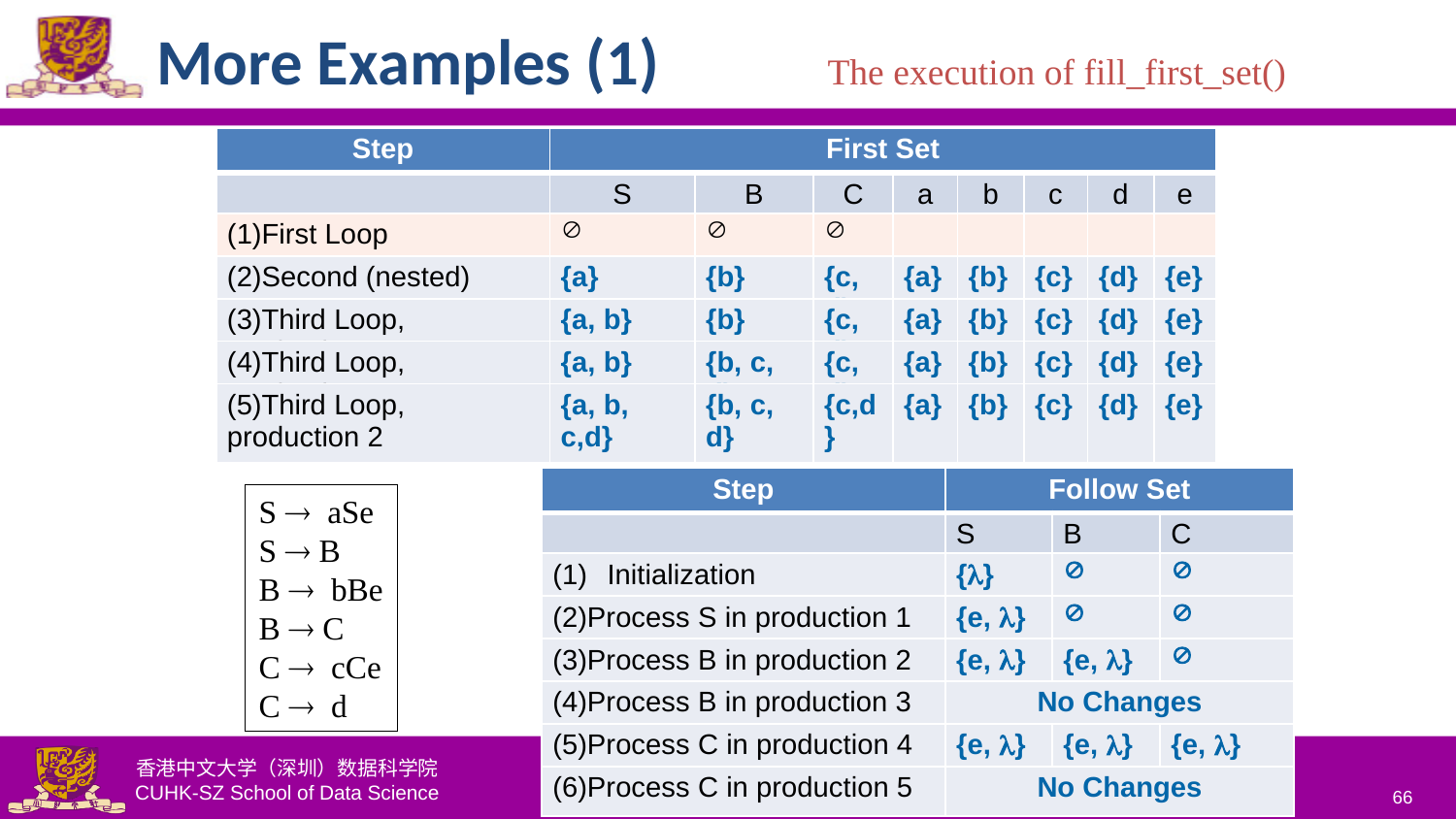

# More Examples (1)
The execution of fill_first_set()
| Step | First Set |  |  |  |  |  |  |  |
| --- | --- | --- | --- | --- | --- | --- | --- | --- |
|  | S | B | C | a | b | c | d | e |
| (1)First Loop | ∅ | ∅ | ∅ |  |  |  |  |  |
| --- | --- | --- | --- | --- | --- | --- | --- | --- |
| (2)Second (nested) Loop | {a} | {b} | {c, d} | {a} | {b} | {c} | {d} | {e} |
| --- | --- | --- | --- | --- | --- | --- | --- | --- |
| (3)Third Loop, production 2 | {a, b} | {b} | {c, d} | {a} | {b} | {c} | {d} | {e} |
| --- | --- | --- | --- | --- | --- | --- | --- | --- |
| (4)Third Loop, production 4 | {a, b} | {b, c, d} | {c, d} | {a} | {b} | {c} | {d} | {e} |
| --- | --- | --- | --- | --- | --- | --- | --- | --- |
| (5)Third Loop, production 2 | {a, b, c,d} | {b, c, d} | {c,d} | {a} | {b} | {c} | {d} | {e} |
| --- | --- | --- | --- | --- | --- | --- | --- | --- |
| Step | Follow Set |  |  |
| --- | --- | --- | --- |
|  | S | B | C |
S → aSe
S → B
B → bBe
B → C
C → cCe
C → d
| Initialization | {λ} | ∅ | ∅ |
| --- | --- | --- | --- |
| (2)Process S in production 1 | {e, λ} | ∅ | ∅ |
| --- | --- | --- | --- |
| (3)Process B in production 2 | {e, λ} | {e, λ} | ∅ |
| --- | --- | --- | --- |
| (4)Process B in production 3 | No Changes |  |  |
| --- | --- | --- | --- |
| (5)Process C in production 4 | {e, λ} | {e, λ} | {e, λ} |
| --- | --- | --- | --- |
| (6)Process C in production 5 | No Changes |  |  |
| --- | --- | --- | --- |
66